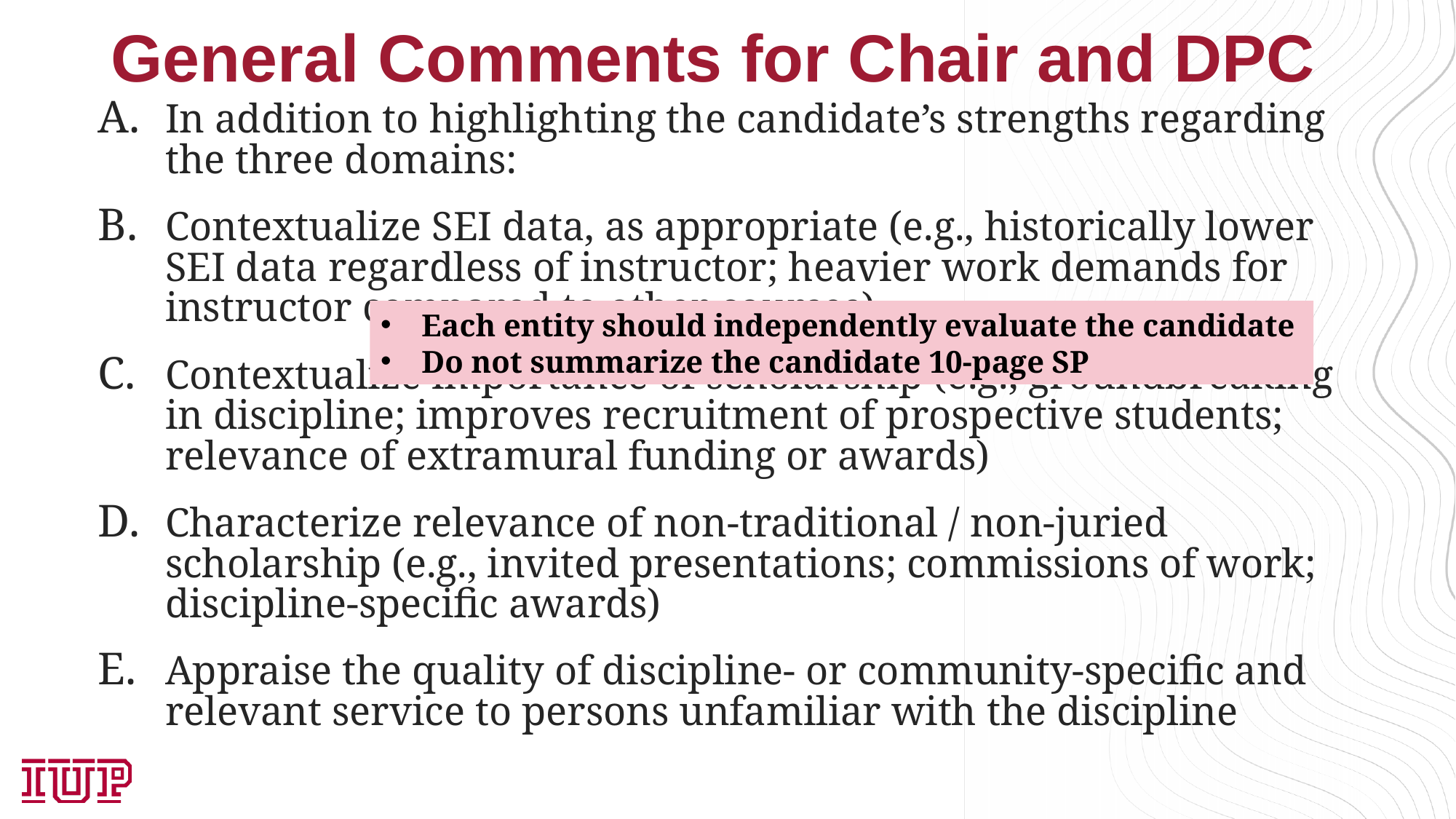

# General Comments for Chair and DPC
In addition to highlighting the candidate’s strengths regarding the three domains:
Contextualize SEI data, as appropriate (e.g., historically lower SEI data regardless of instructor; heavier work demands for instructor compared to other courses)
Contextualize importance of scholarship (e.g., groundbreaking in discipline; improves recruitment of prospective students; relevance of extramural funding or awards)
Characterize relevance of non-traditional / non-juried scholarship (e.g., invited presentations; commissions of work; discipline-specific awards)
Appraise the quality of discipline- or community-specific and relevant service to persons unfamiliar with the discipline

Each entity should independently evaluate the candidate
Do not summarize the candidate 10-page SP